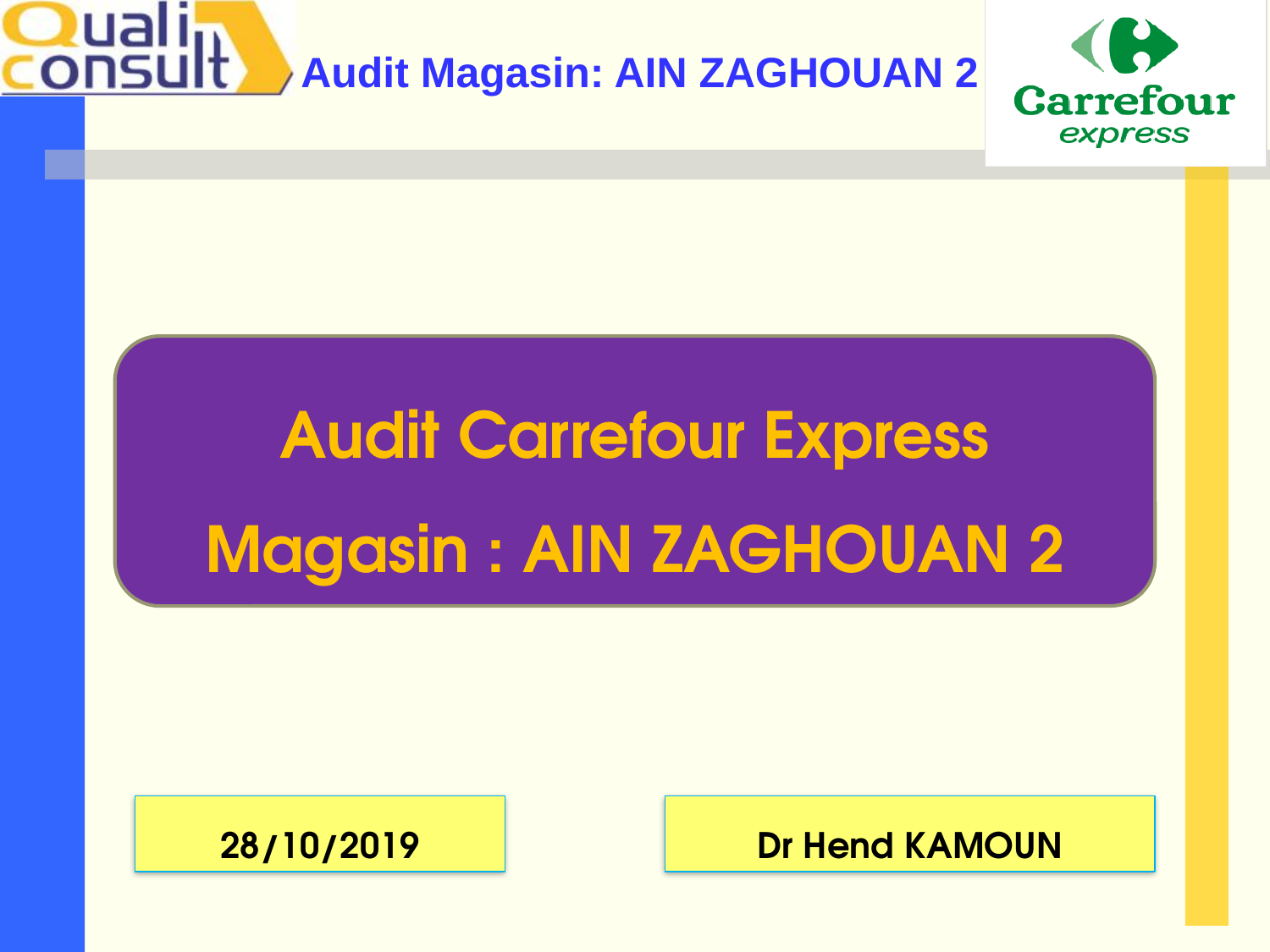

Audit Carrefour Express
Magasin : AIN ZAGHOUAN 2
28/10/2019
Dr Hend KAMOUN